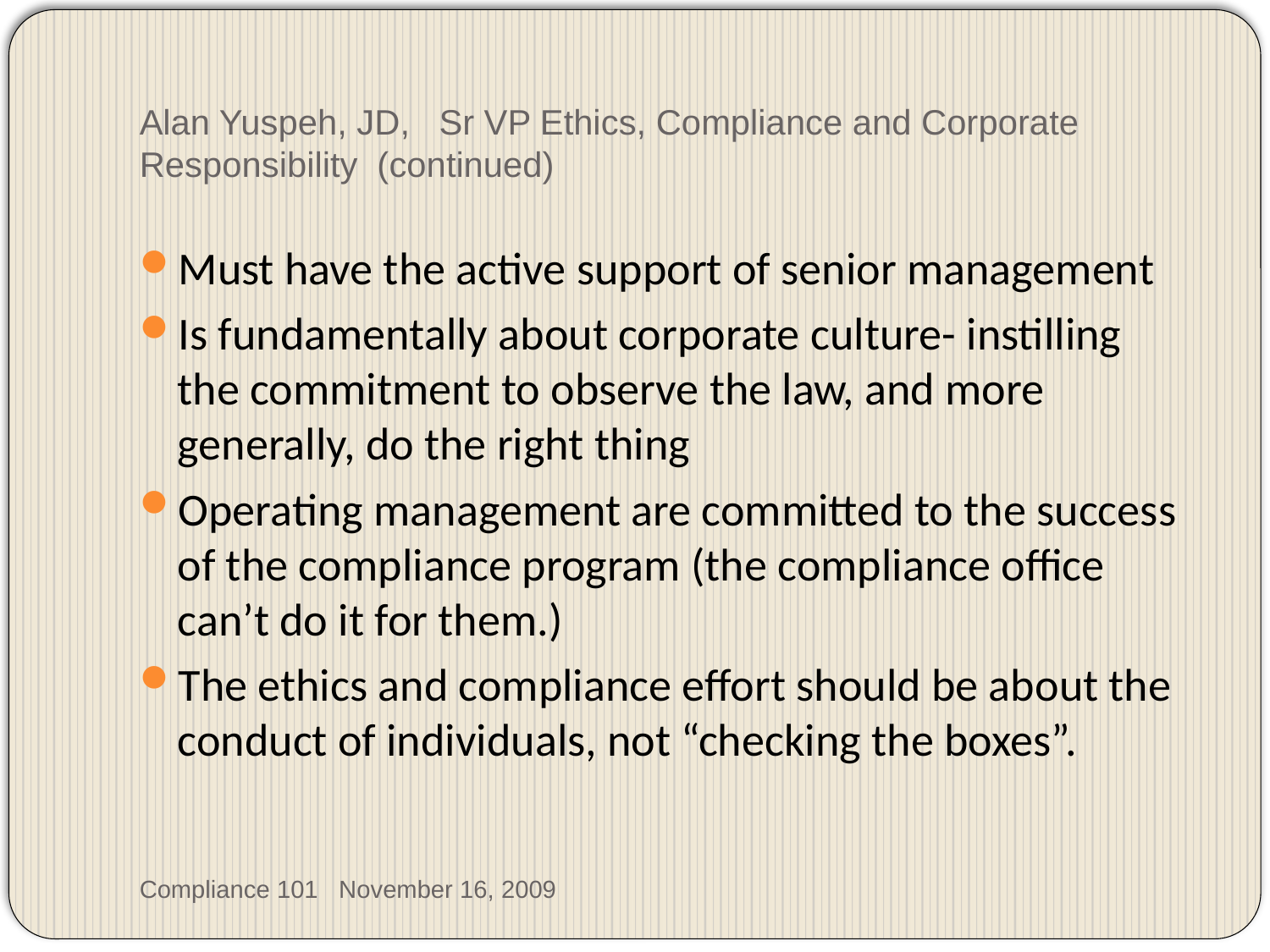

# Alan Yuspeh, JD,   Sr VP Ethics, Compliance and Corporate Responsibility  (continued)
Must have the active support of senior management
Is fundamentally about corporate culture- instilling the commitment to observe the law, and more generally, do the right thing
Operating management are committed to the success of the compliance program (the compliance office can’t do it for them.)
The ethics and compliance effort should be about the conduct of individuals, not “checking the boxes”.
Compliance 101   November 16, 2009